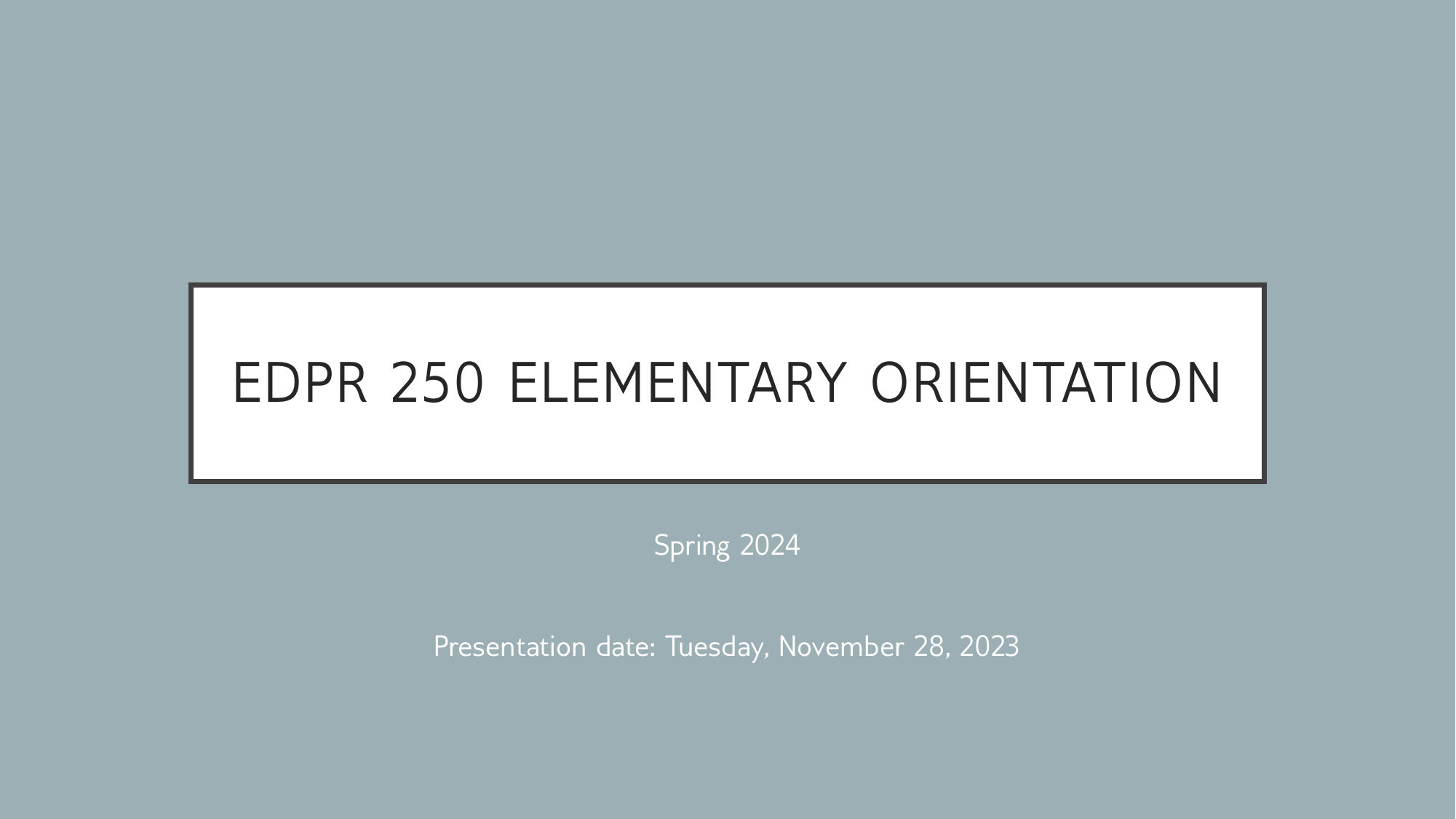

# EDPR 250 Elementary orientation
Spring 2024

Presentation date: Tuesday, November 28, 2023